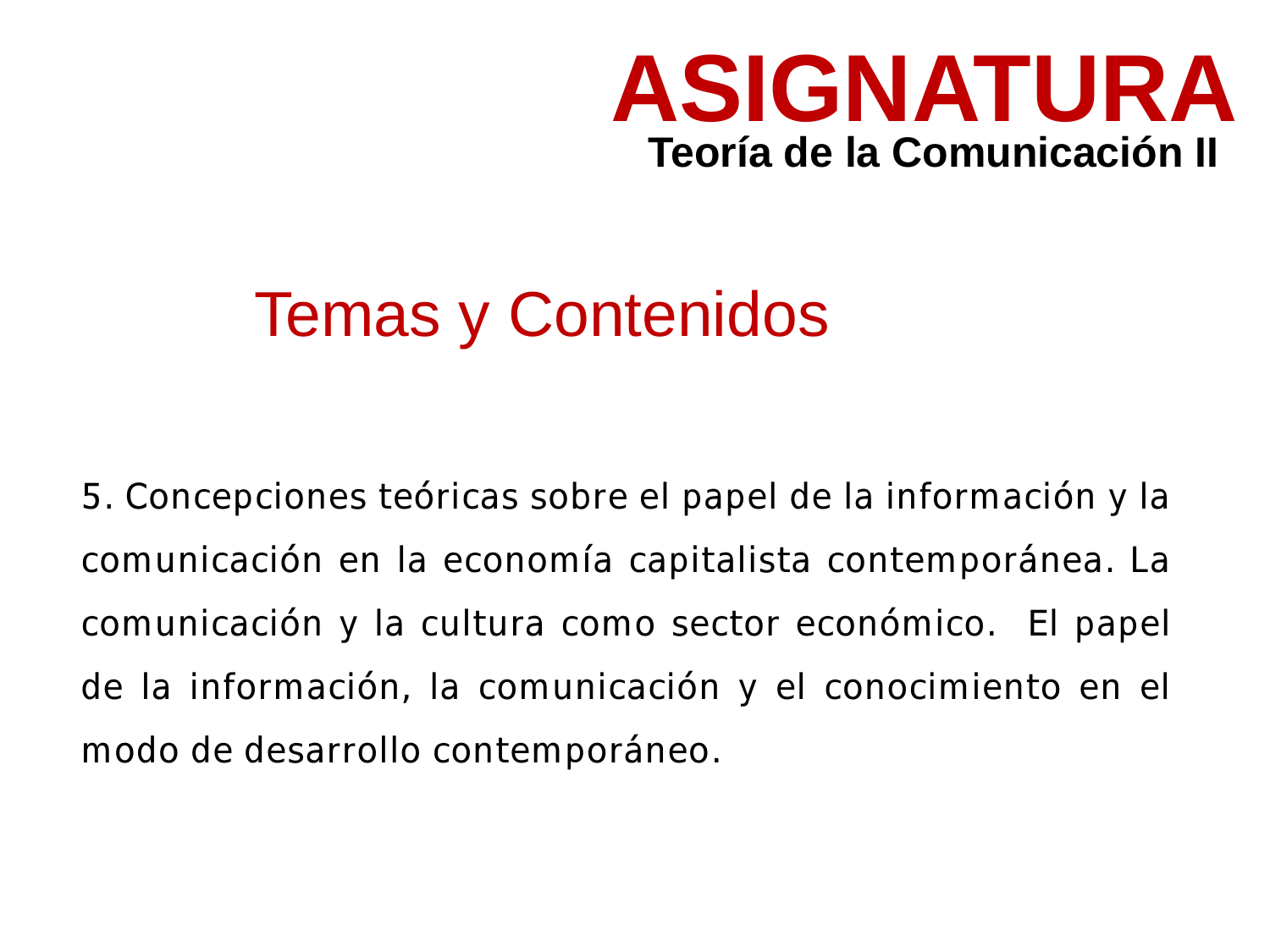

Asignatura
Teoría de la Comunicación II
Temas y Contenidos
5. Concepciones teóricas sobre el papel de la información y la comunicación en la economía capitalista contemporánea. La comunicación y la cultura como sector económico.  El papel de la información, la comunicación y el conocimiento en el modo de desarrollo contemporáneo.